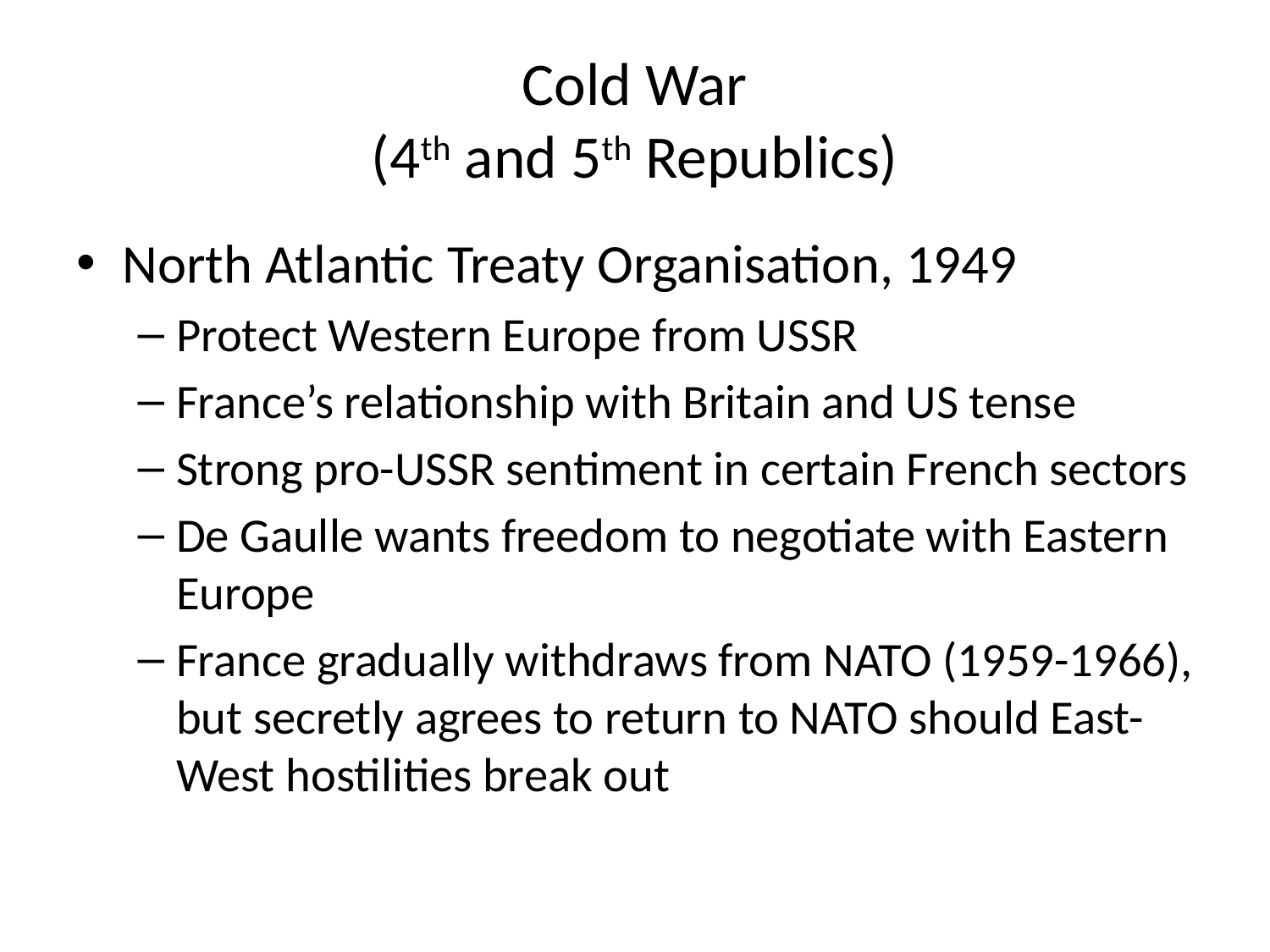

# Cold War (4th and 5th Republics)
North Atlantic Treaty Organisation, 1949
Protect Western Europe from USSR
France’s relationship with Britain and US tense
Strong pro-USSR sentiment in certain French sectors
De Gaulle wants freedom to negotiate with Eastern Europe
France gradually withdraws from NATO (1959-1966), but secretly agrees to return to NATO should East-West hostilities break out